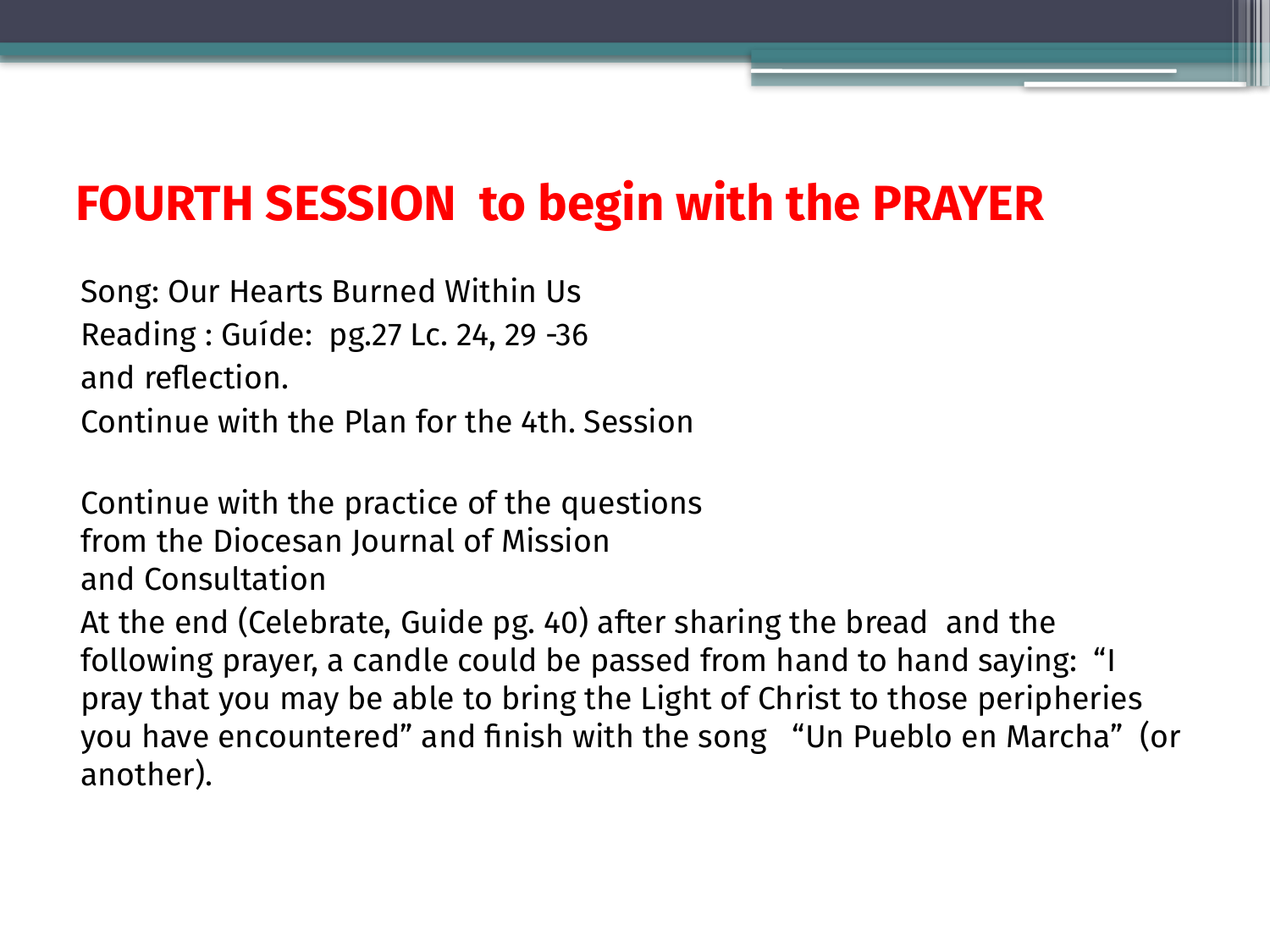

# FOURTH SESSION  to begin with the PRAYER
Song: Our Hearts Burned Within Us
Reading : Guíde:  pg.27 Lc. 24, 29 -36
and reflection.
Continue with the Plan for the 4th. Session
Continue with the practice of the questions
from the Diocesan Journal of Mission
and Consultation
At the end (Celebrate, Guide pg. 40) after sharing the bread  and the following prayer, a candle could be passed from hand to hand saying:  “I pray that you may be able to bring the Light of Christ to those peripheries  you have encountered” and finish with the song   “Un Pueblo en Marcha”  (or another).